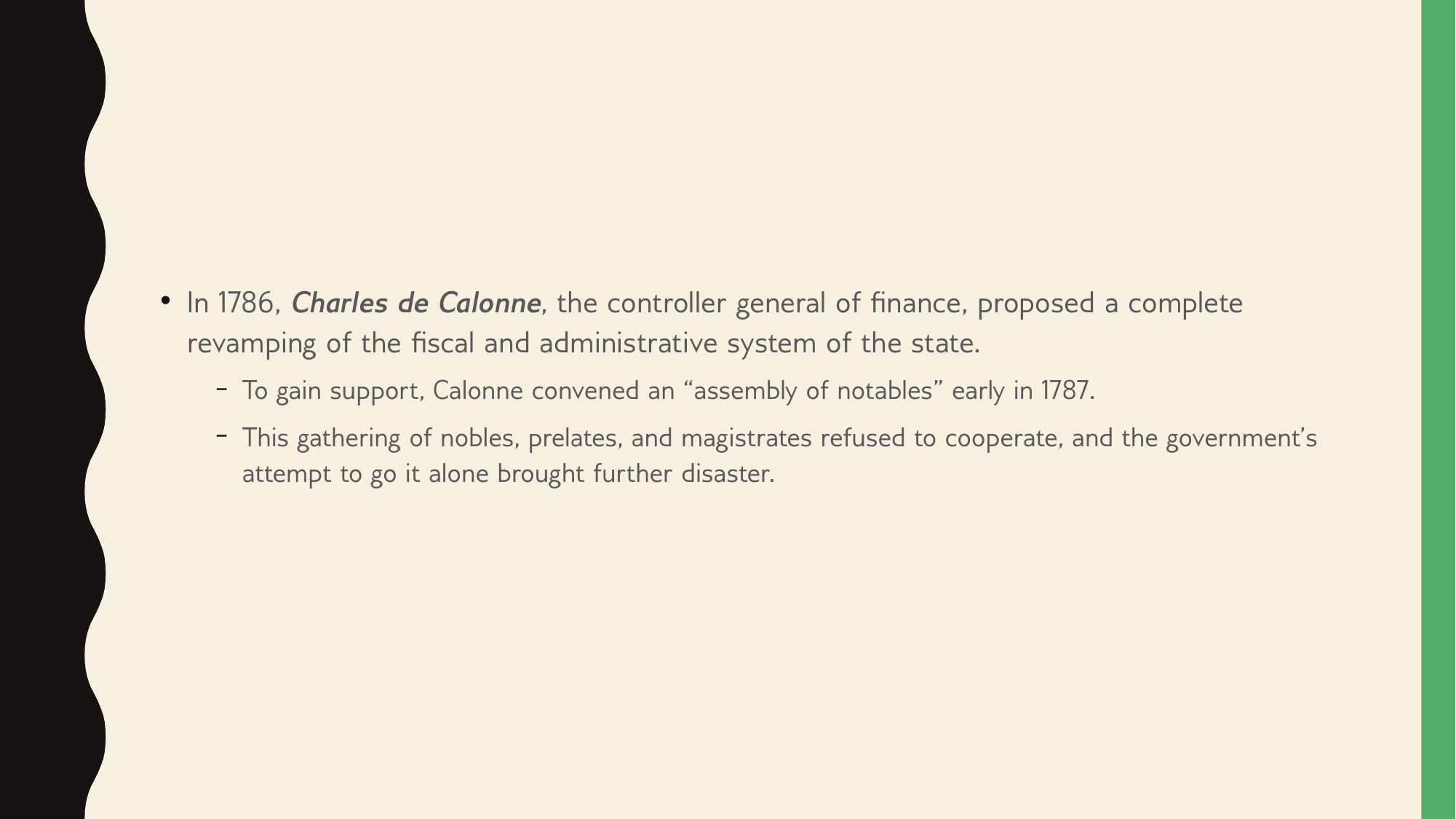

#
In 1786, Charles de Calonne, the controller general of finance, proposed a complete revamping of the fiscal and administrative system of the state.
To gain support, Calonne convened an “assembly of notables” early in 1787.
This gathering of nobles, prelates, and magistrates refused to cooperate, and the government’s attempt to go it alone brought further disaster.